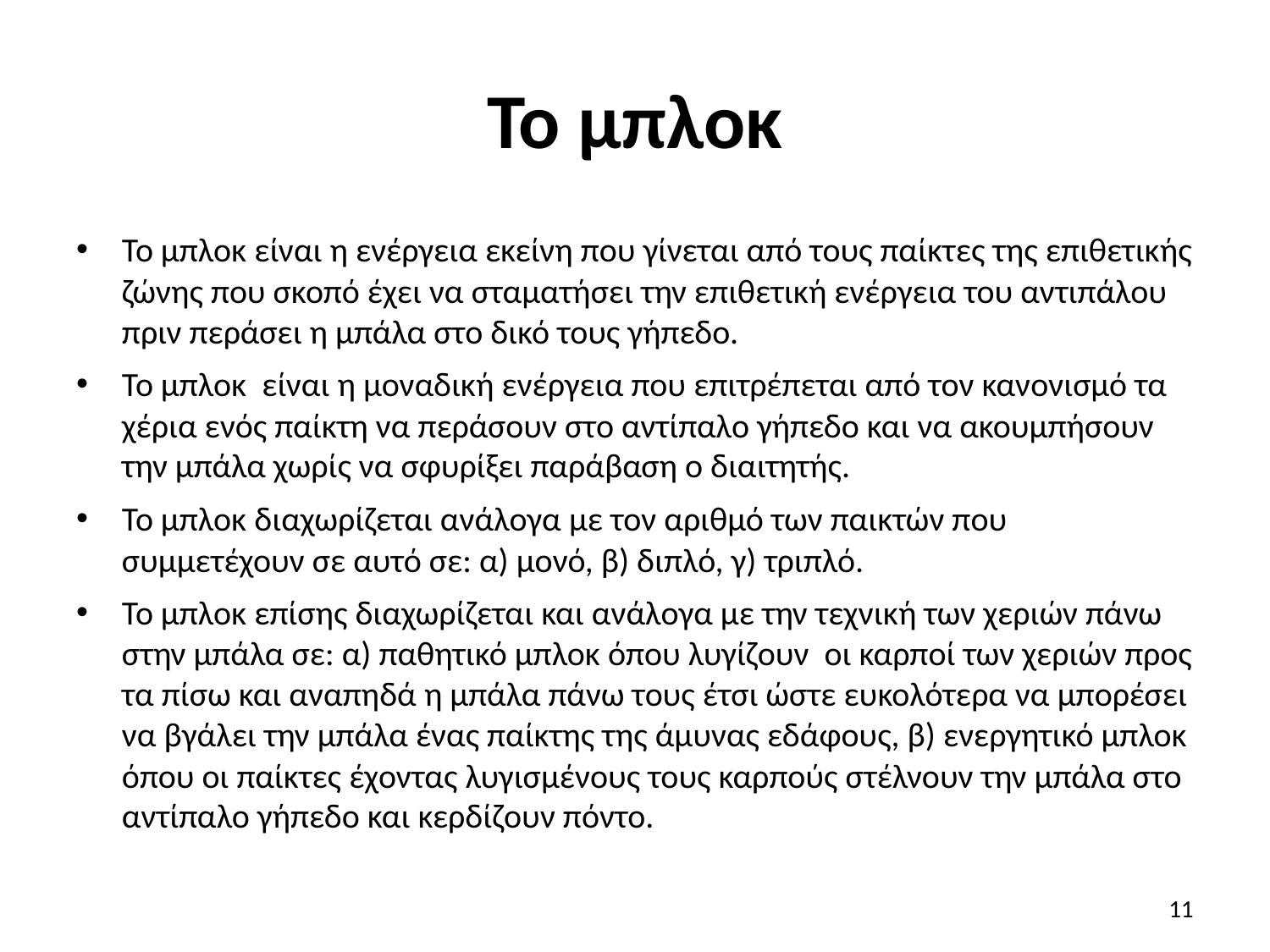

# Το μπλοκ
Το μπλοκ είναι η ενέργεια εκείνη που γίνεται από τους παίκτες της επιθετικής ζώνης που σκοπό έχει να σταματήσει την επιθετική ενέργεια του αντιπάλου πριν περάσει η μπάλα στο δικό τους γήπεδο.
Το μπλοκ  είναι η μοναδική ενέργεια που επιτρέπεται από τον κανονισμό τα χέρια ενός παίκτη να περάσουν στο αντίπαλο γήπεδο και να ακουμπήσουν την μπάλα χωρίς να σφυρίξει παράβαση ο διαιτητής.
Το μπλοκ διαχωρίζεται ανάλογα με τον αριθμό των παικτών που συμμετέχουν σε αυτό σε: α) μονό, β) διπλό, γ) τριπλό.
Το μπλοκ επίσης διαχωρίζεται και ανάλογα με την τεχνική των χεριών πάνω στην μπάλα σε: α) παθητικό μπλοκ όπου λυγίζουν  οι καρποί των χεριών προς τα πίσω και αναπηδά η μπάλα πάνω τους έτσι ώστε ευκολότερα να μπορέσει να βγάλει την μπάλα ένας παίκτης της άμυνας εδάφους, β) ενεργητικό μπλοκ όπου οι παίκτες έχοντας λυγισμένους τους καρπούς στέλνουν την μπάλα στο αντίπαλο γήπεδο και κερδίζουν πόντο.
11